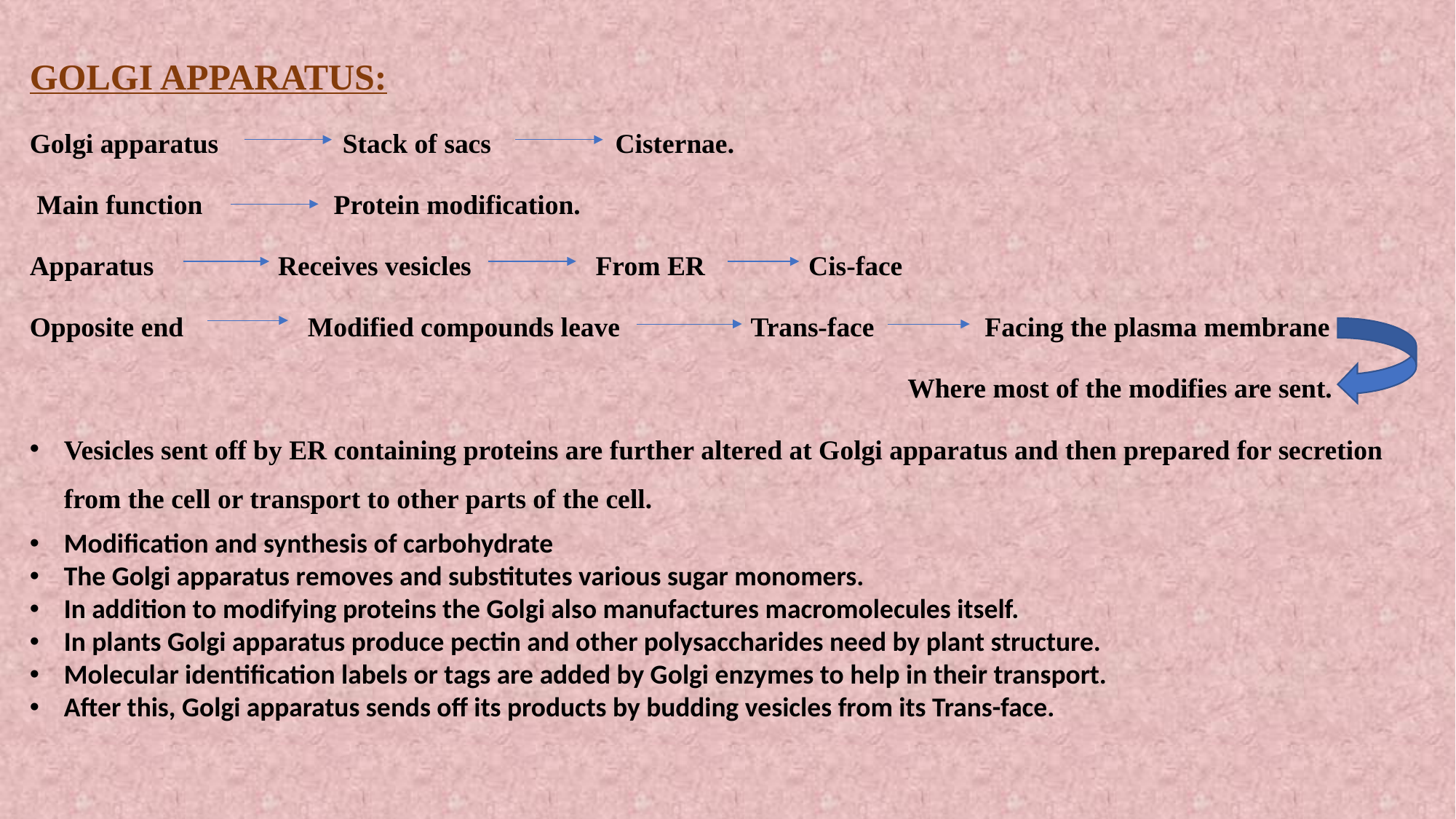

GOLGI APPARATUS:
Golgi apparatus                  Stack of sacs                  Cisternae.
 Main function                   Protein modification.
Apparatus                  Receives vesicles                  From ER               Cis-face
Opposite end                  Modified compounds leave                   Trans-face                Facing the plasma membrane
                                                                                                                               Where most of the modifies are sent.
Vesicles sent off by ER containing proteins are further altered at Golgi apparatus and then prepared for secretion from the cell or transport to other parts of the cell.
Modification and synthesis of carbohydrate
The Golgi apparatus removes and substitutes various sugar monomers.
In addition to modifying proteins the Golgi also manufactures macromolecules itself.
In plants Golgi apparatus produce pectin and other polysaccharides need by plant structure.
Molecular identification labels or tags are added by Golgi enzymes to help in their transport.
After this, Golgi apparatus sends off its products by budding vesicles from its Trans-face.